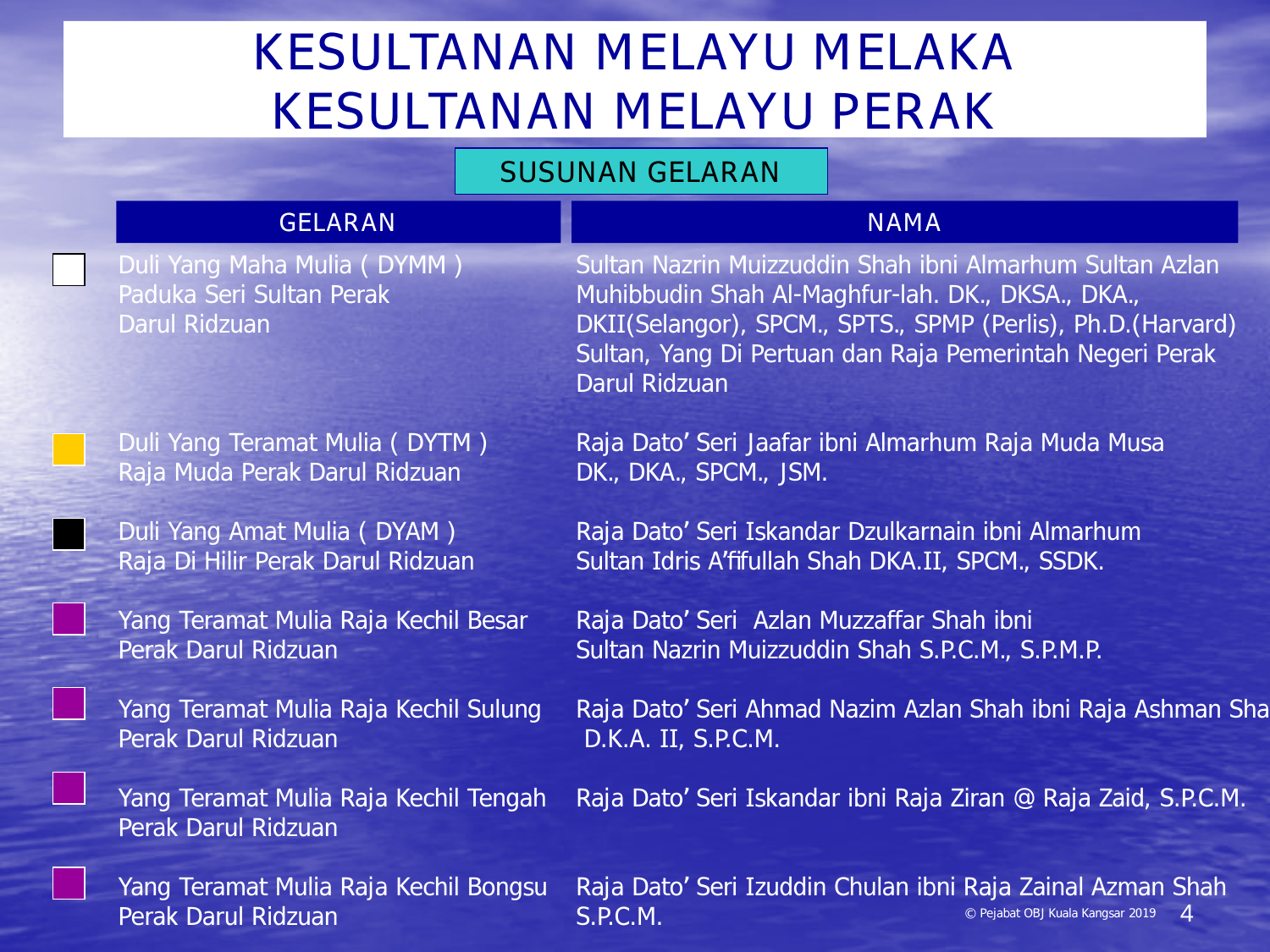

# KESULTANAN MELAYU MELAKA KESULTANAN MELAYU PERAK
SUSUNAN GELARAN
GELARAN
NAMA
Duli Yang Maha Mulia ( DYMM )
Paduka Seri Sultan Perak
Darul Ridzuan

Duli Yang Teramat Mulia ( DYTM )
Raja Muda Perak Darul Ridzuan

Duli Yang Amat Mulia ( DYAM )
Raja Di Hilir Perak Darul Ridzuan

Yang Teramat Mulia Raja Kechil Besar
Perak Darul Ridzuan

Yang Teramat Mulia Raja Kechil Sulung Perak Darul Ridzuan

Yang Teramat Mulia Raja Kechil Tengah Perak Darul Ridzuan

Yang Teramat Mulia Raja Kechil Bongsu Perak Darul Ridzuan
Sultan Nazrin Muizzuddin Shah ibni Almarhum Sultan Azlan
Muhibbudin Shah Al-Maghfur-lah. DK., DKSA., DKA.,
DKII(Selangor), SPCM., SPTS., SPMP (Perlis), Ph.D.(Harvard)
Sultan, Yang Di Pertuan dan Raja Pemerintah Negeri Perak
Darul Ridzuan

Raja Dato’ Seri Jaafar ibni Almarhum Raja Muda Musa
DK., DKA., SPCM., JSM.

Raja Dato’ Seri Iskandar Dzulkarnain ibni Almarhum
Sultan Idris A’fifullah Shah DKA.II, SPCM., SSDK.

Raja Dato’ Seri  Azlan Muzzaffar Shah ibni
Sultan Nazrin Muizzuddin Shah S.P.C.M., S.P.M.P.

Raja Dato’ Seri Ahmad Nazim Azlan Shah ibni Raja Ashman Shah,
 D.K.A. II, S.P.C.M.

Raja Dato’ Seri Iskandar ibni Raja Ziran @ Raja Zaid, S.P.C.M.

Raja Dato’ Seri Izuddin Chulan ibni Raja Zainal Azman Shah
S.P.C.M.

4

© Pejabat OBJ Kuala Kangsar 2019